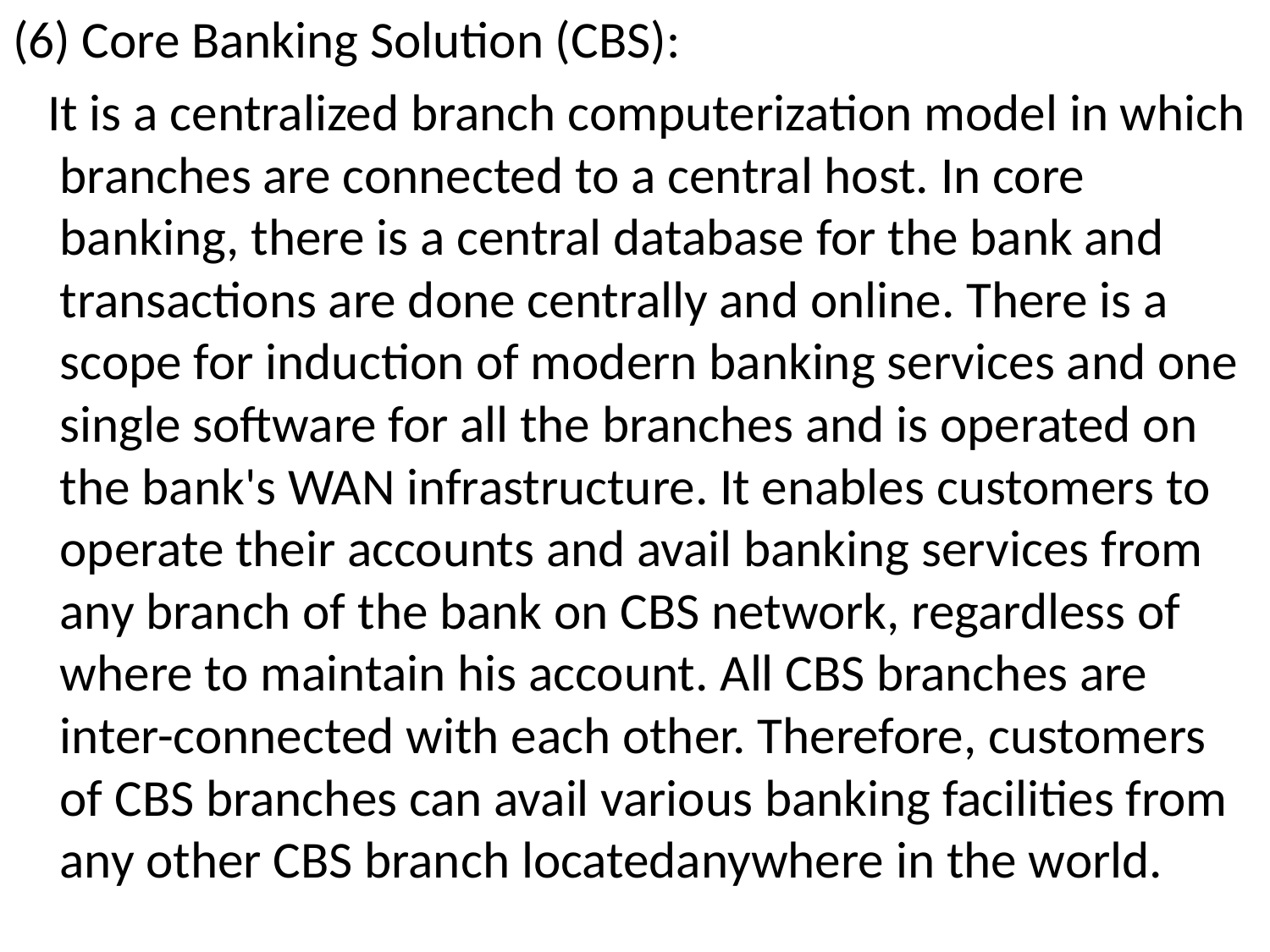

(6) Core Banking Solution (CBS):
   It is a centralized branch computerization model in which branches are connected to a central host. In core banking, there is a central database for the bank and transactions are done centrally and online. There is a scope for induction of modern banking services and one single software for all the branches and is operated on the bank's WAN infrastructure. It enables customers to operate their accounts and avail banking services from any branch of the bank on CBS network, regardless of where to maintain his account. All CBS branches are inter-connected with each other. Therefore, customers of CBS branches can avail various banking facilities from any other CBS branch locatedanywhere in the world.